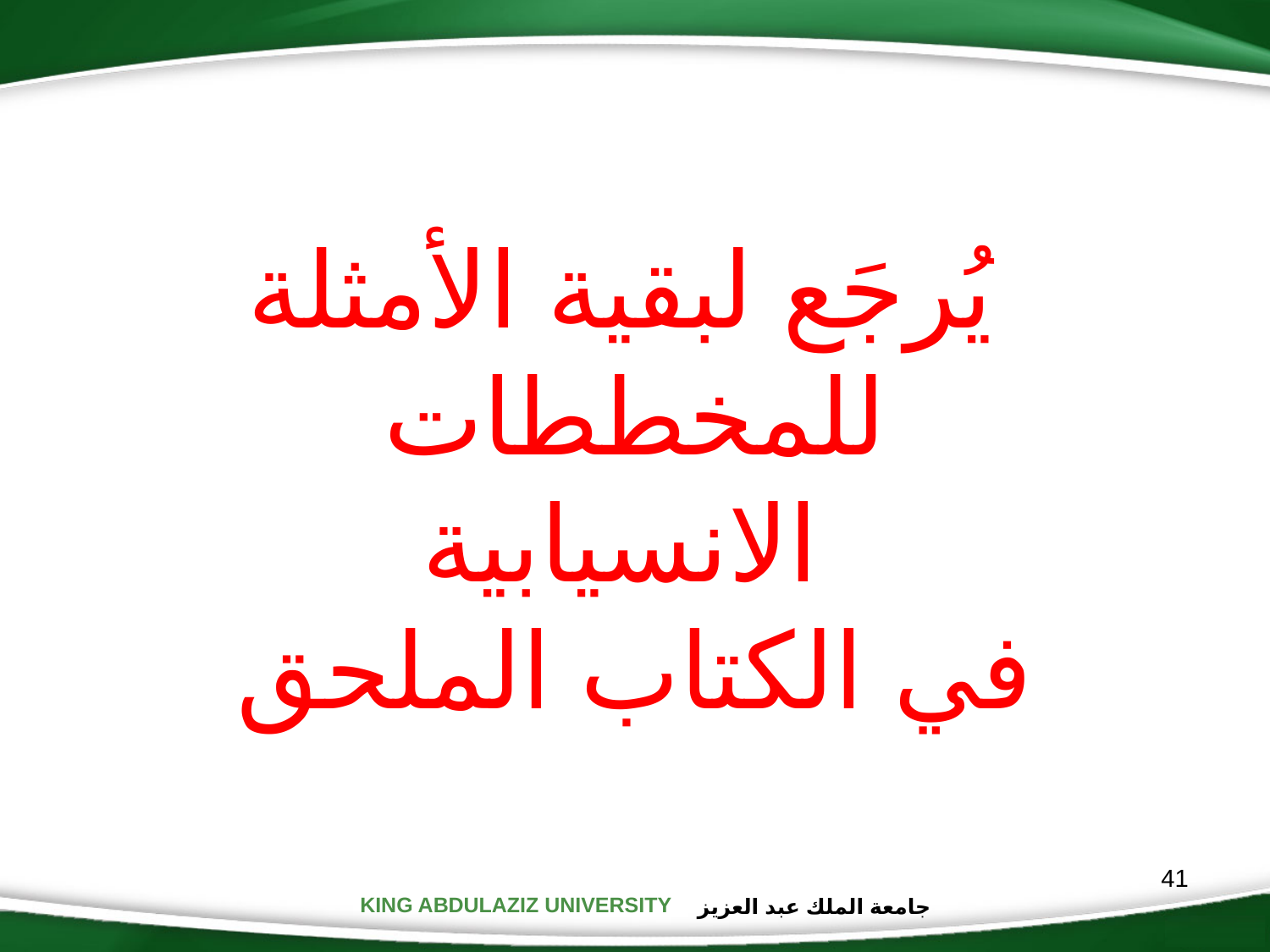

يُرجَع لبقية الأمثلة
للمخططات الانسيابية
في الكتاب الملحق
41